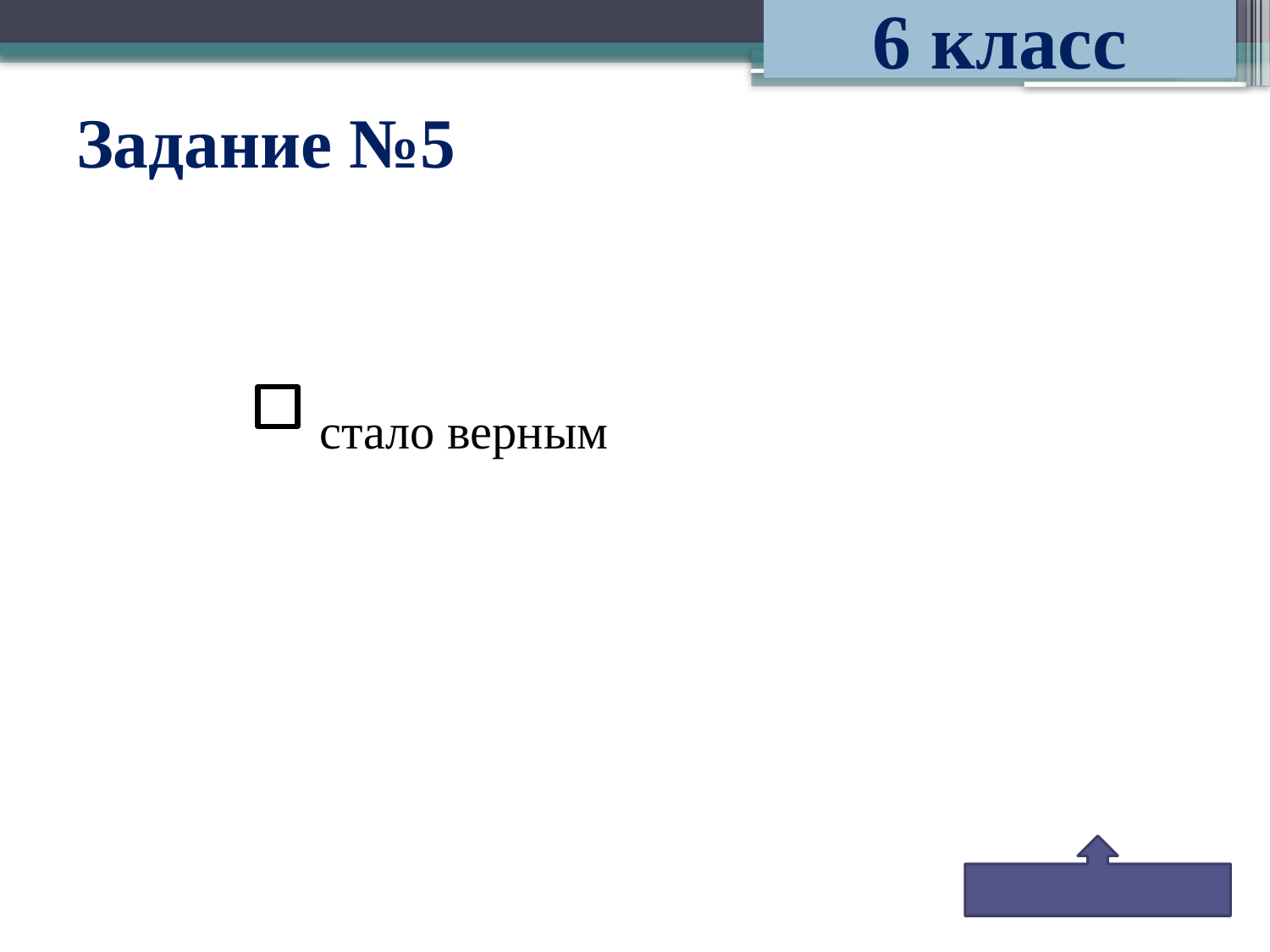

6 класс
# Задание №5

стало верным